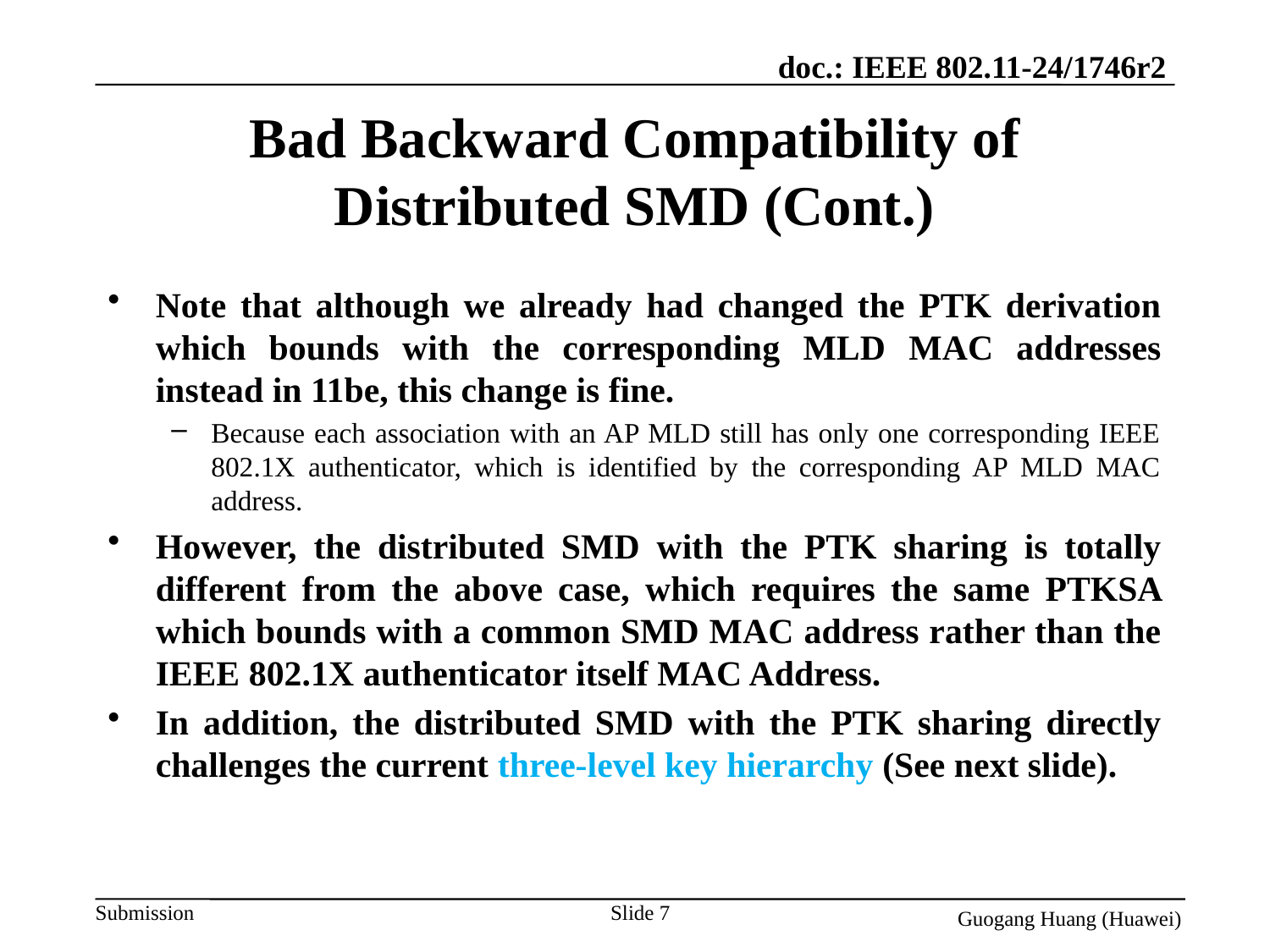

# Bad Backward Compatibility of Distributed SMD (Cont.)
Note that although we already had changed the PTK derivation which bounds with the corresponding MLD MAC addresses instead in 11be, this change is fine.
Because each association with an AP MLD still has only one corresponding IEEE 802.1X authenticator, which is identified by the corresponding AP MLD MAC address.
However, the distributed SMD with the PTK sharing is totally different from the above case, which requires the same PTKSA which bounds with a common SMD MAC address rather than the IEEE 802.1X authenticator itself MAC Address.
In addition, the distributed SMD with the PTK sharing directly challenges the current three-level key hierarchy (See next slide).

Slide 7
Guogang Huang (Huawei)